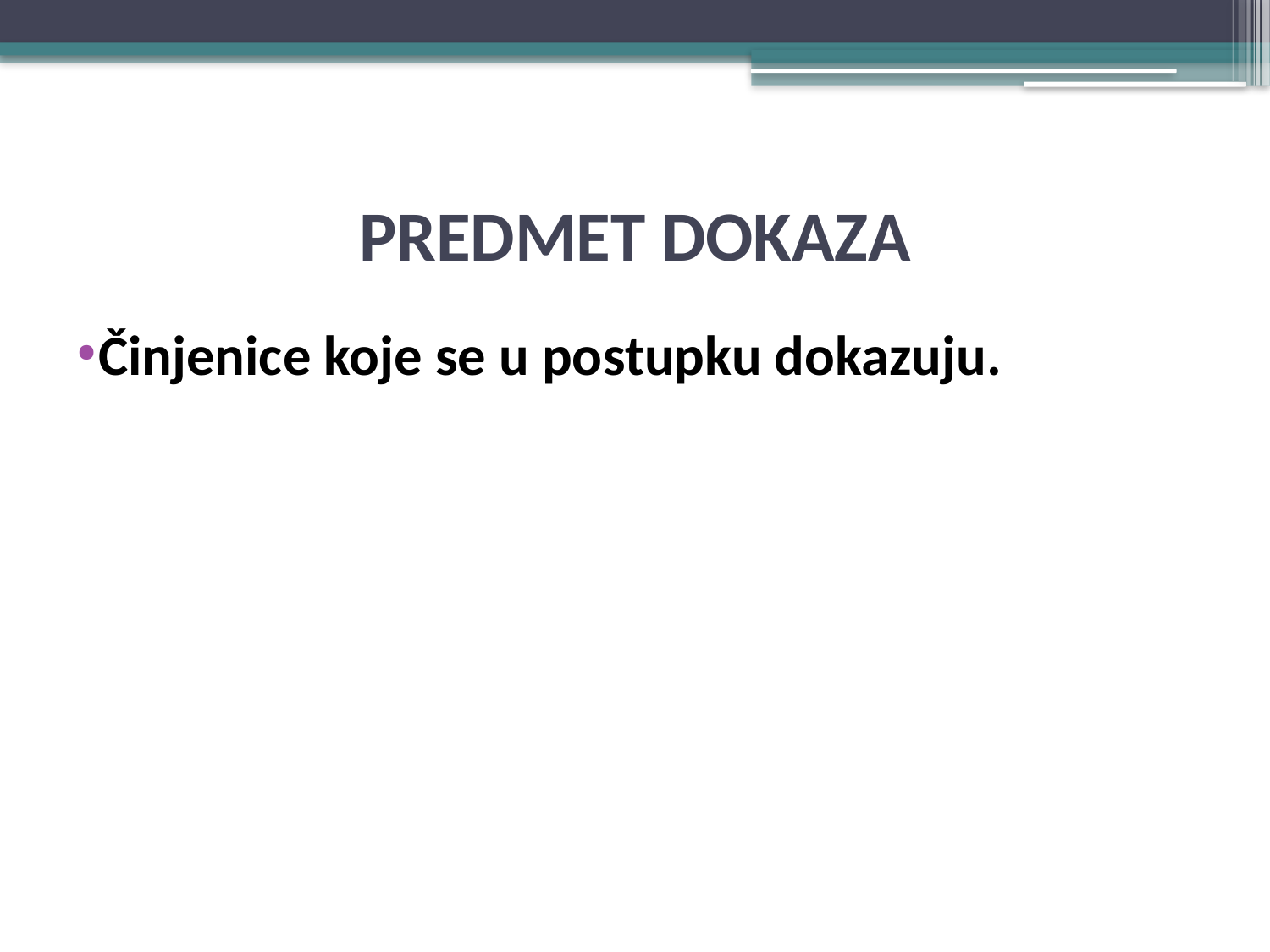

# PREDMET DOKAZA
Činjenice koje se u postupku dokazuju.